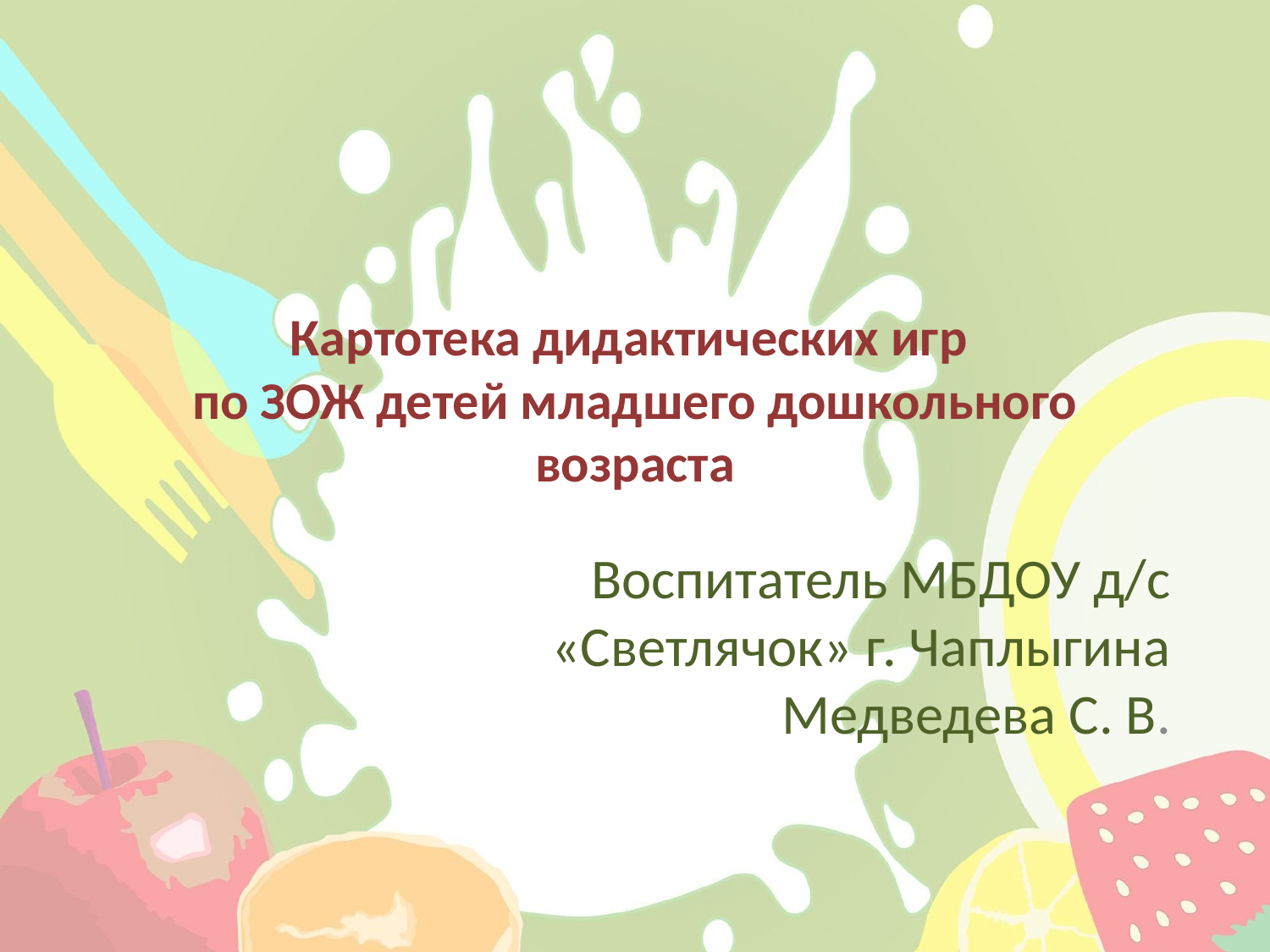

# Картотека дидактических игр по ЗОЖ детей младшего дошкольного возраста
Воспитатель МБДОУ д/с «Светлячок» г. Чаплыгина Медведева С. В.